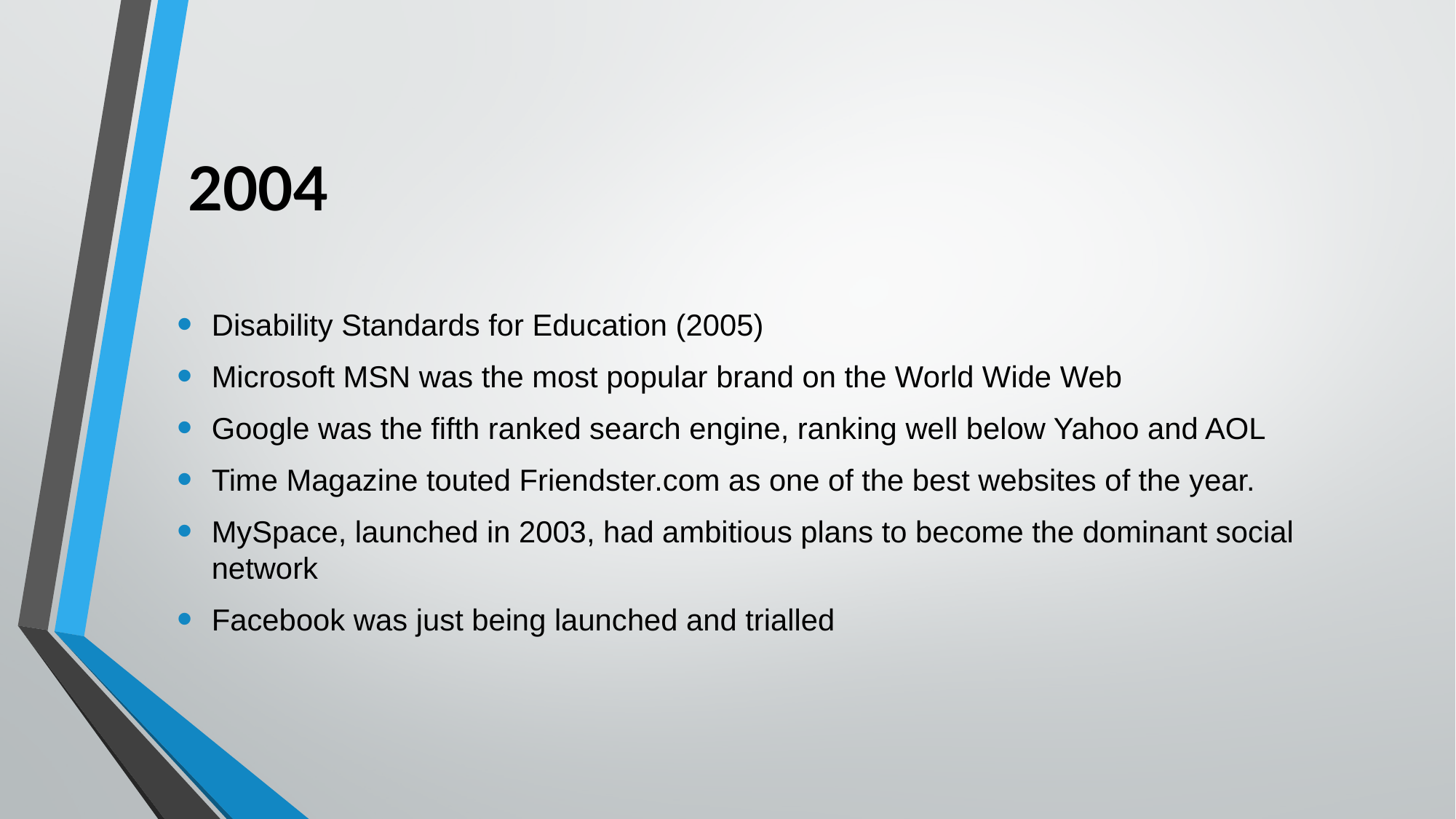

# 2004
Disability Standards for Education (2005)
Microsoft MSN was the most popular brand on the World Wide Web
Google was the fifth ranked search engine, ranking well below Yahoo and AOL
Time Magazine touted Friendster.com as one of the best websites of the year.
MySpace, launched in 2003, had ambitious plans to become the dominant social network
Facebook was just being launched and trialled